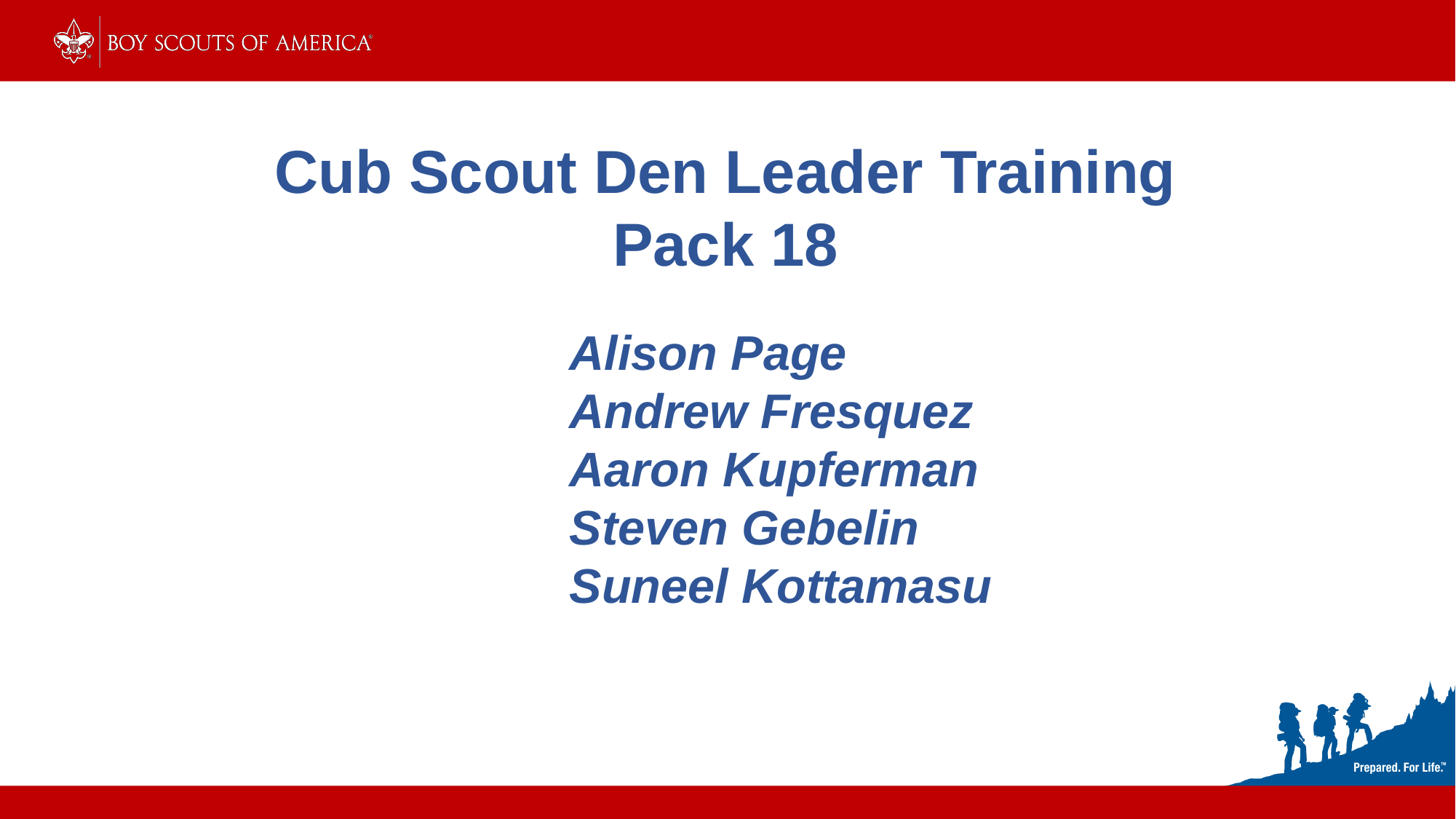

Cub Scout Den Leader Training
Pack 18
Alison Page
Andrew Fresquez
Aaron Kupferman
Steven Gebelin
Suneel Kottamasu